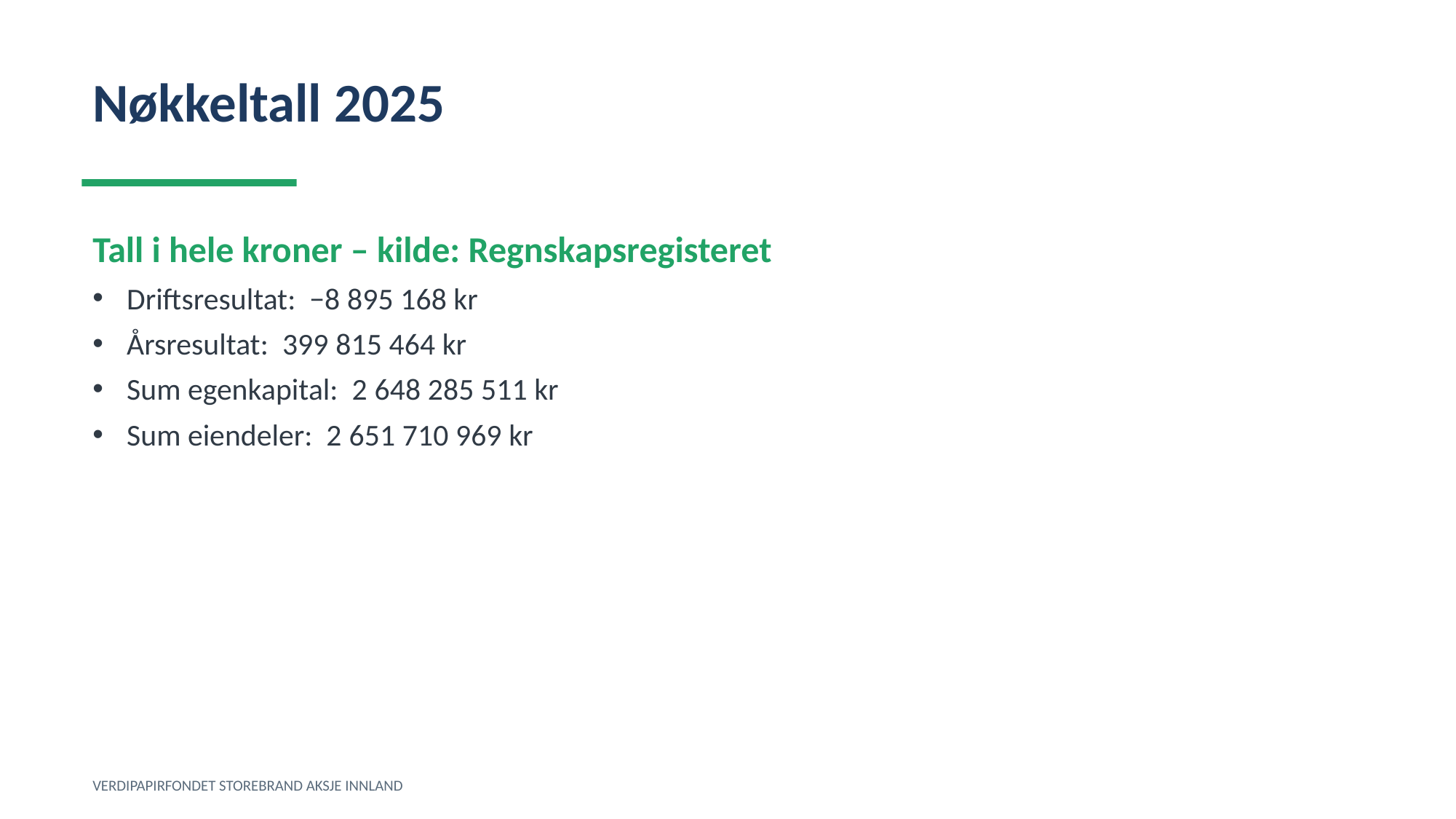

Nøkkeltall 2025

Tall i hele kroner – kilde: Regnskapsregisteret
Driftsresultat:  −8 895 168 kr
Årsresultat:  399 815 464 kr
Sum egenkapital:  2 648 285 511 kr
Sum eiendeler:  2 651 710 969 kr
VERDIPAPIRFONDET STOREBRAND AKSJE INNLAND